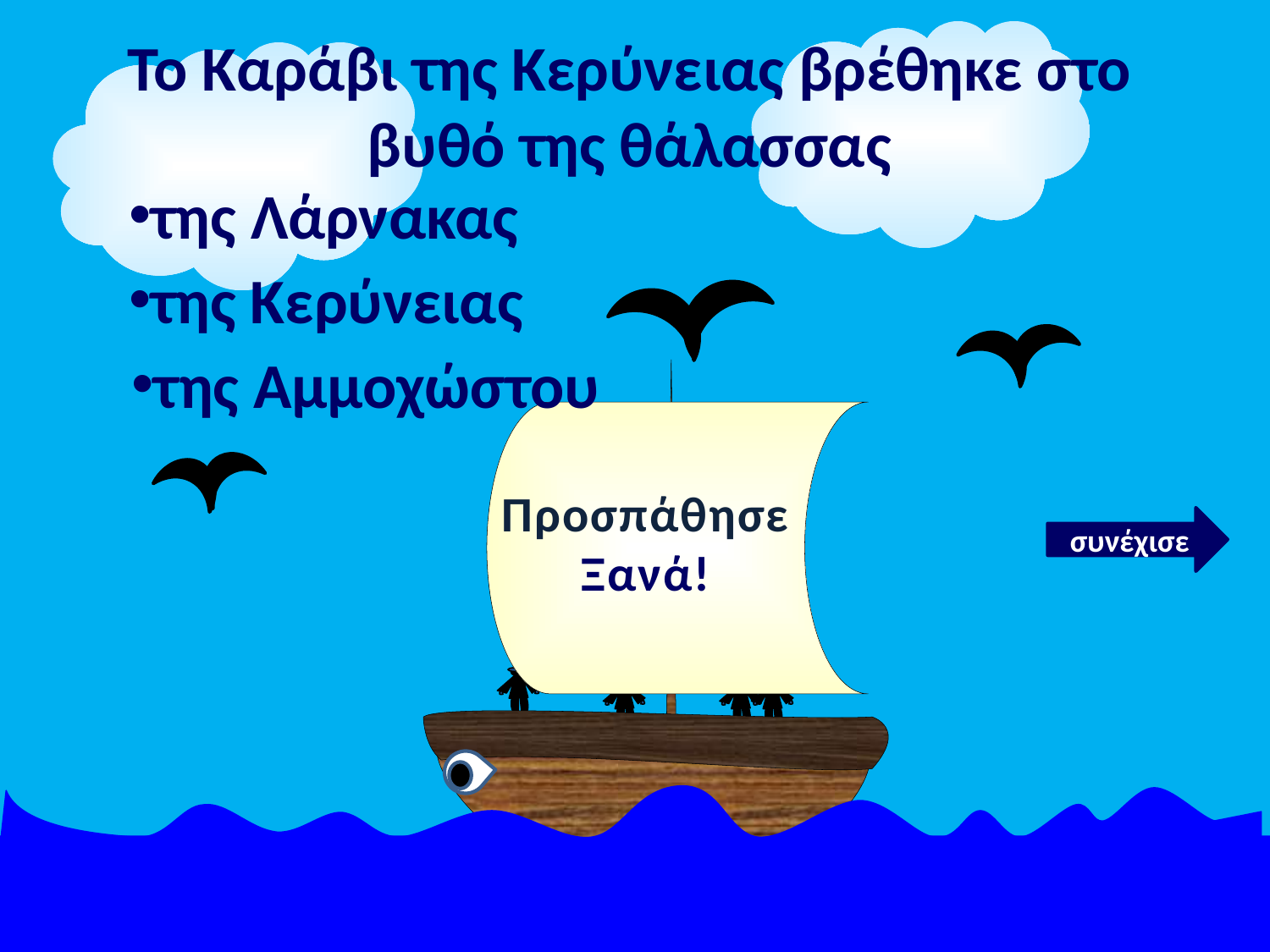

Το Καράβι της Κερύνειας βρέθηκε στο βυθό της θάλασσας

της Λάρνακας
της Κερύνειας

της Αμμοχώστου

Προσπάθησε
Ξανά!
συνέχισε